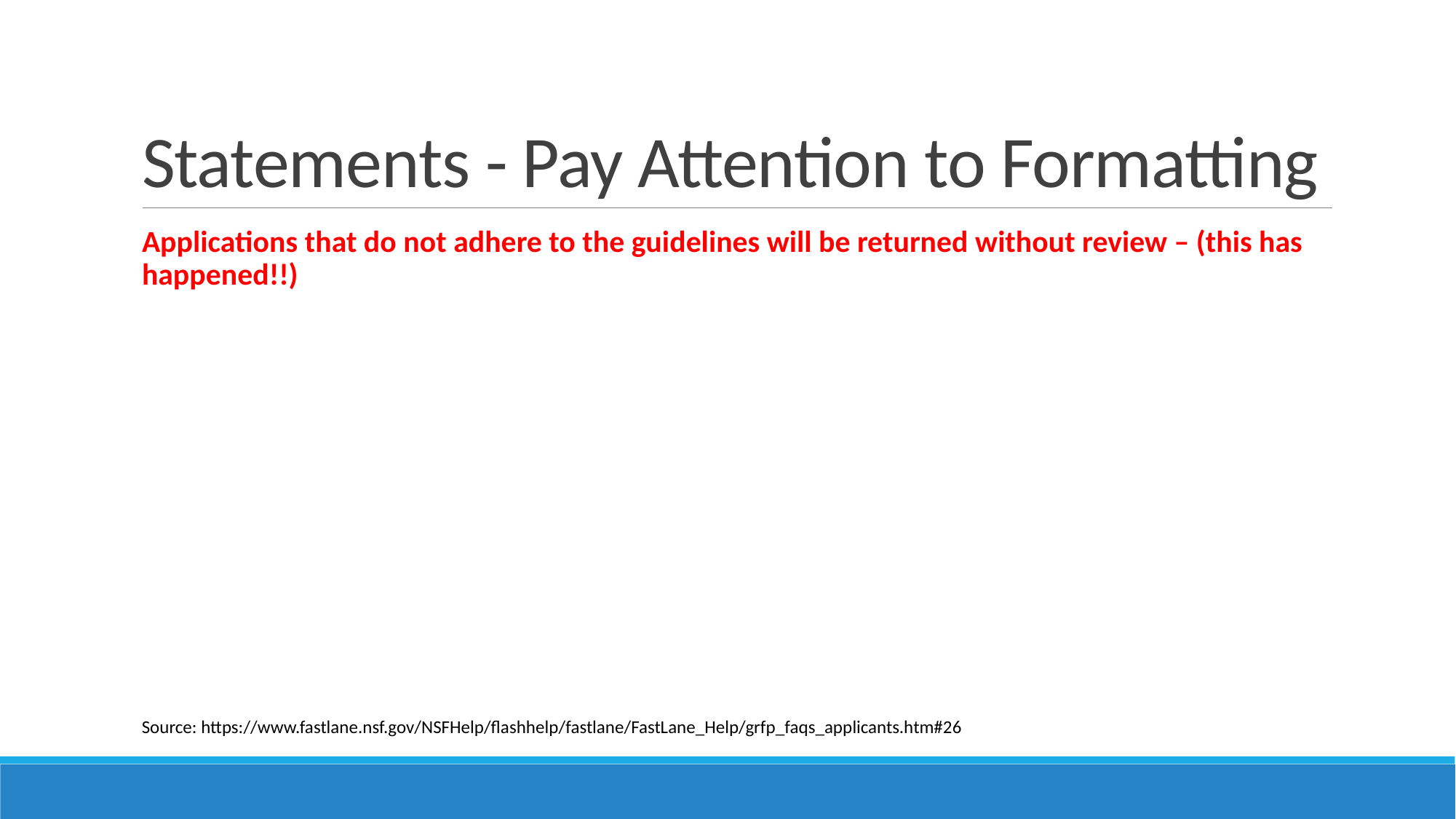

# Statements - Pay Attention to Formatting
Applications that do not adhere to the guidelines will be returned without review – (this has happened!!)

Source: https://www.fastlane.nsf.gov/NSFHelp/flashhelp/fastlane/FastLane_Help/grfp_faqs_applicants.htm#26